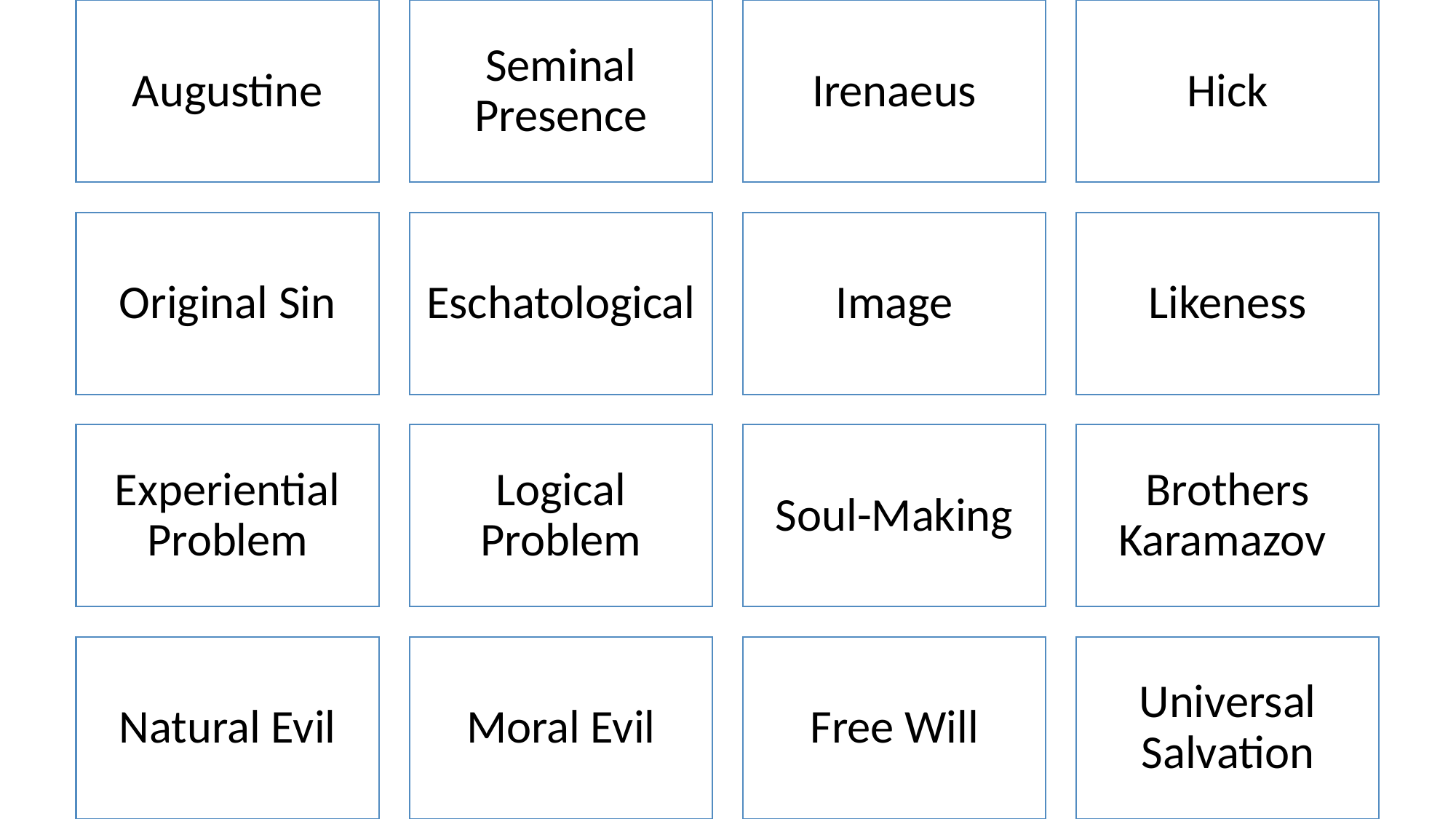

Augustine
Seminal Presence
Irenaeus
Hick
Original Sin
Eschatological
Image
Likeness
Experiential Problem
Logical Problem
Soul-Making
Brothers Karamazov
Natural Evil
Moral Evil
Free Will
Universal Salvation